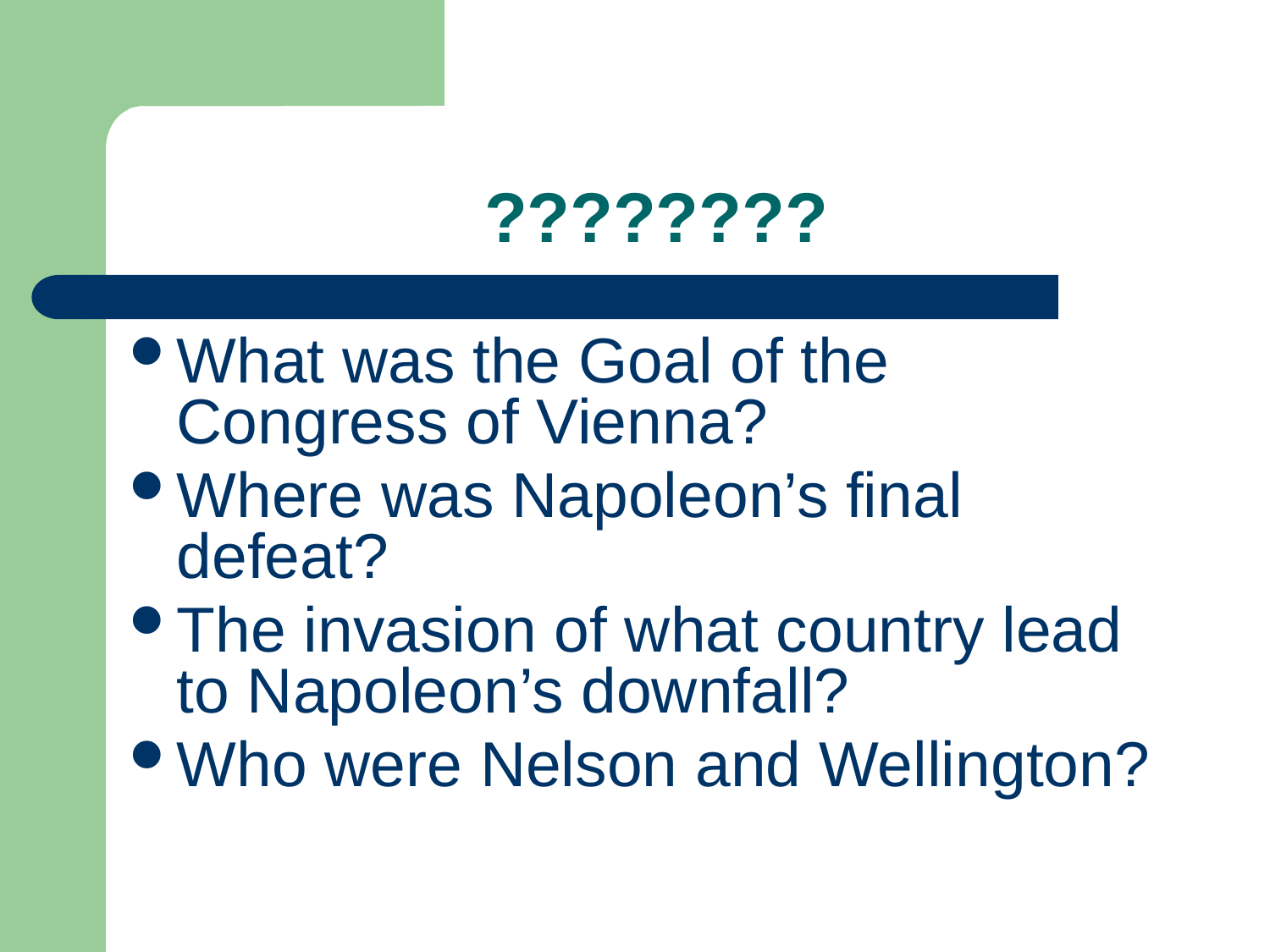

# ????????
What was the Goal of the Congress of Vienna?
Where was Napoleon’s final defeat?
The invasion of what country lead to Napoleon’s downfall?
Who were Nelson and Wellington?